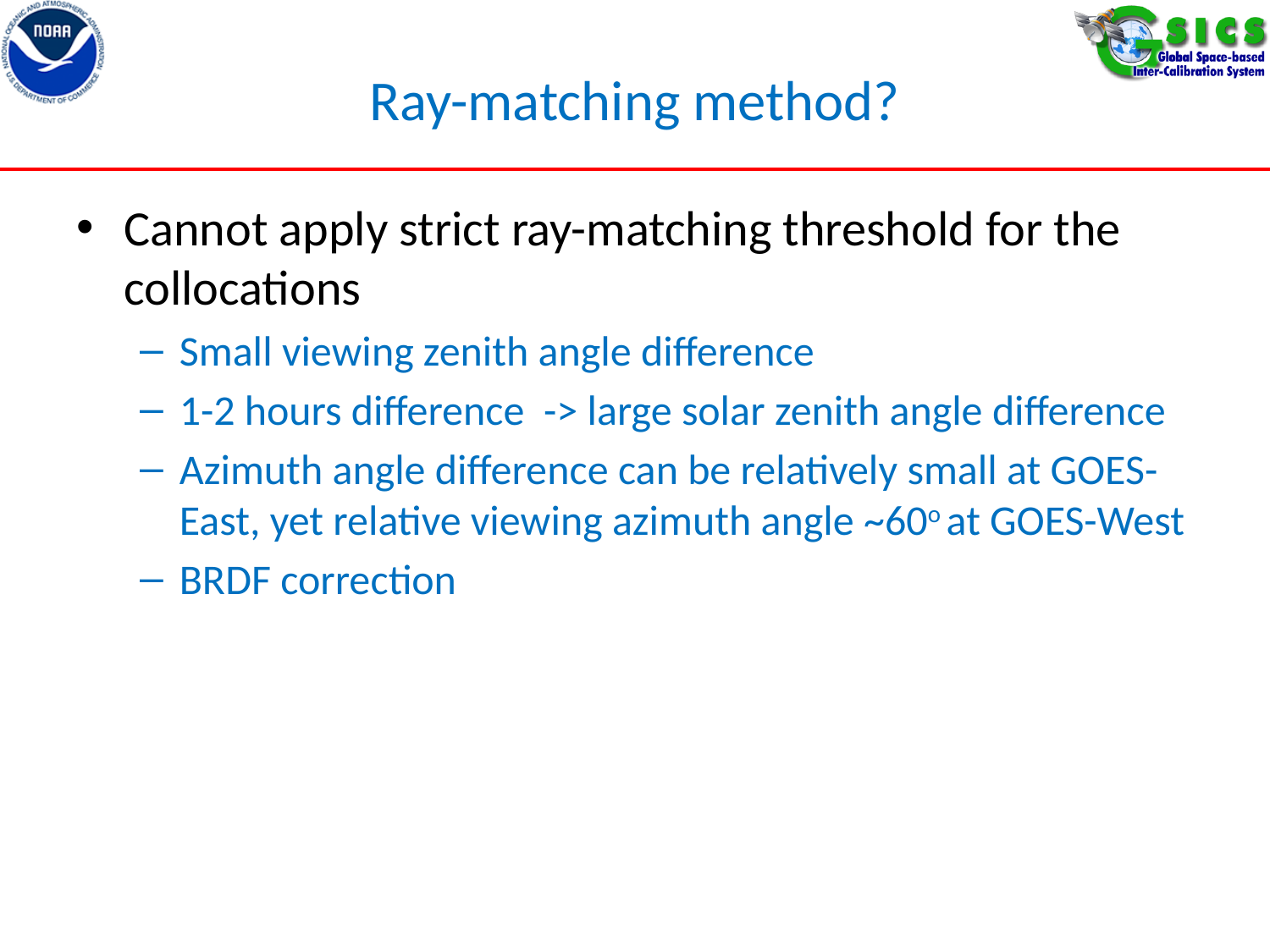

# Ray-matching method?
Cannot apply strict ray-matching threshold for the collocations
Small viewing zenith angle difference
1-2 hours difference  -> large solar zenith angle difference
Azimuth angle difference can be relatively small at GOES-East, yet relative viewing azimuth angle ~60o at GOES-West
BRDF correction